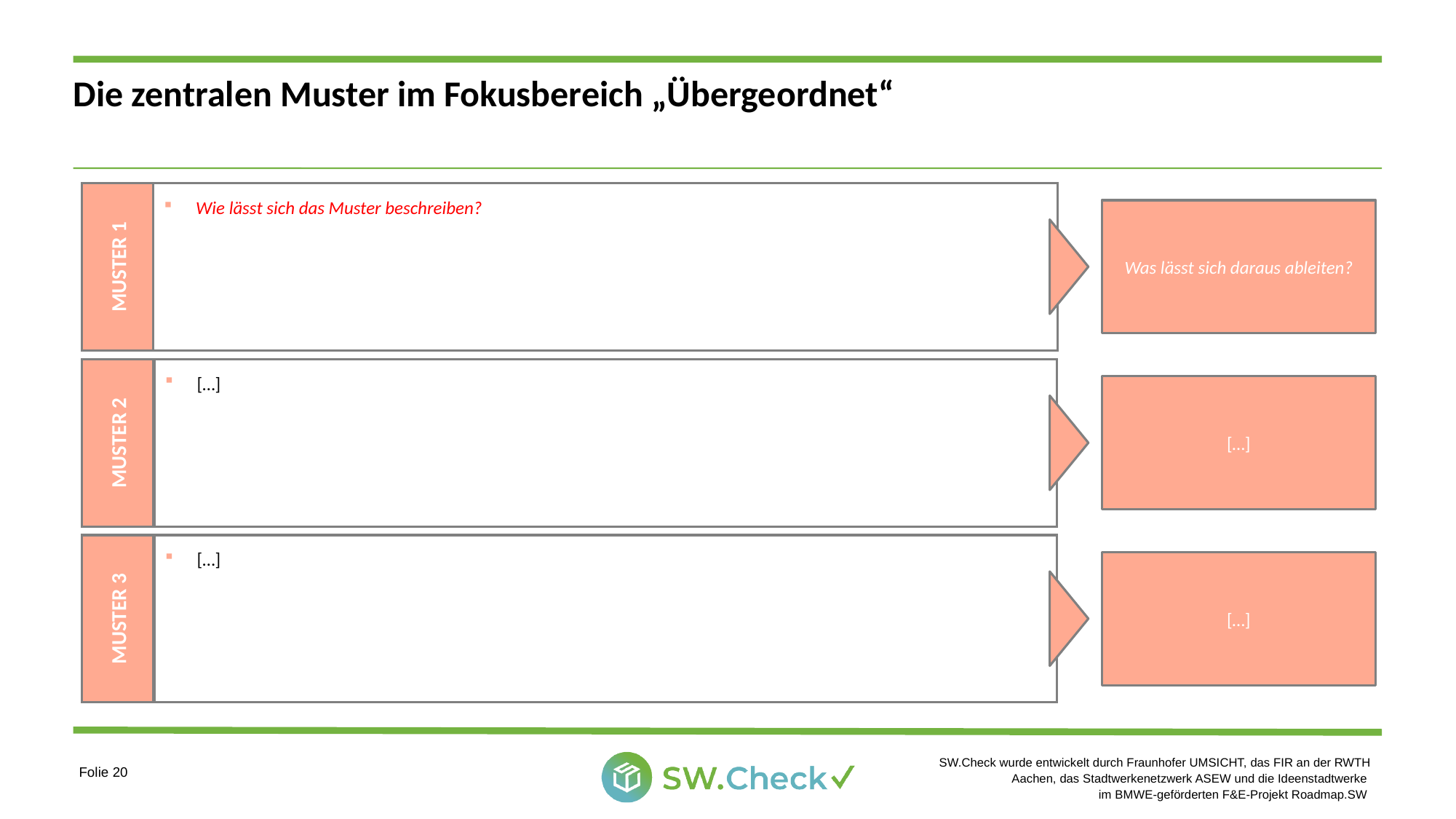

# Die zentralen Muster im Fokusbereich „Übergeordnet“
Wie lässt sich das Muster beschreiben?
Was lässt sich daraus ableiten?
Muster 1

[…]
[…]
Muster 2

[…]
[…]
Muster 3